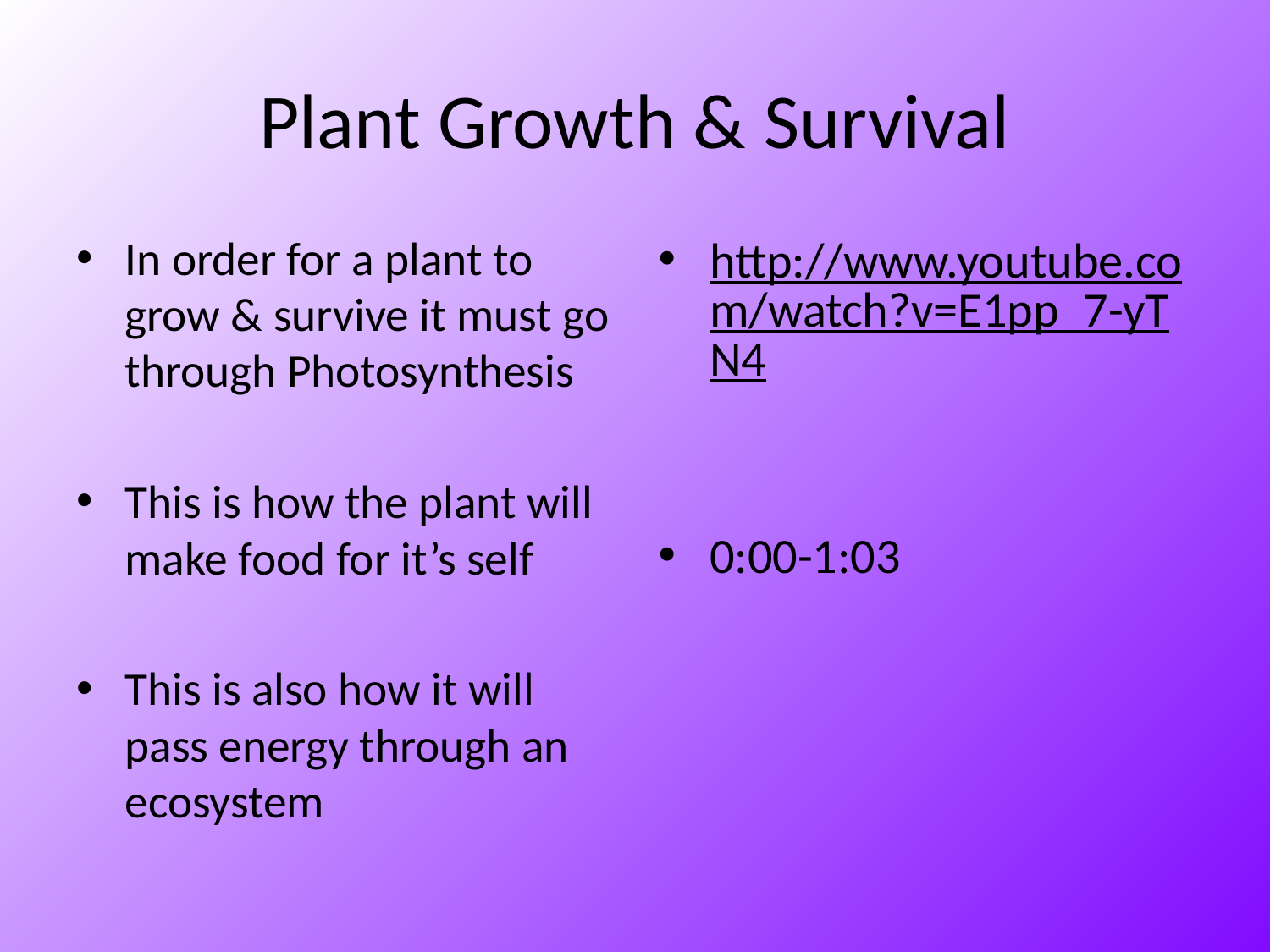

# Plant Growth & Survival
In order for a plant to grow & survive it must go through Photosynthesis

This is how the plant will make food for it’s self

This is also how it will pass energy through an ecosystem
http://www.youtube.com/watch?v=E1pp_7-yTN4

0:00-1:03